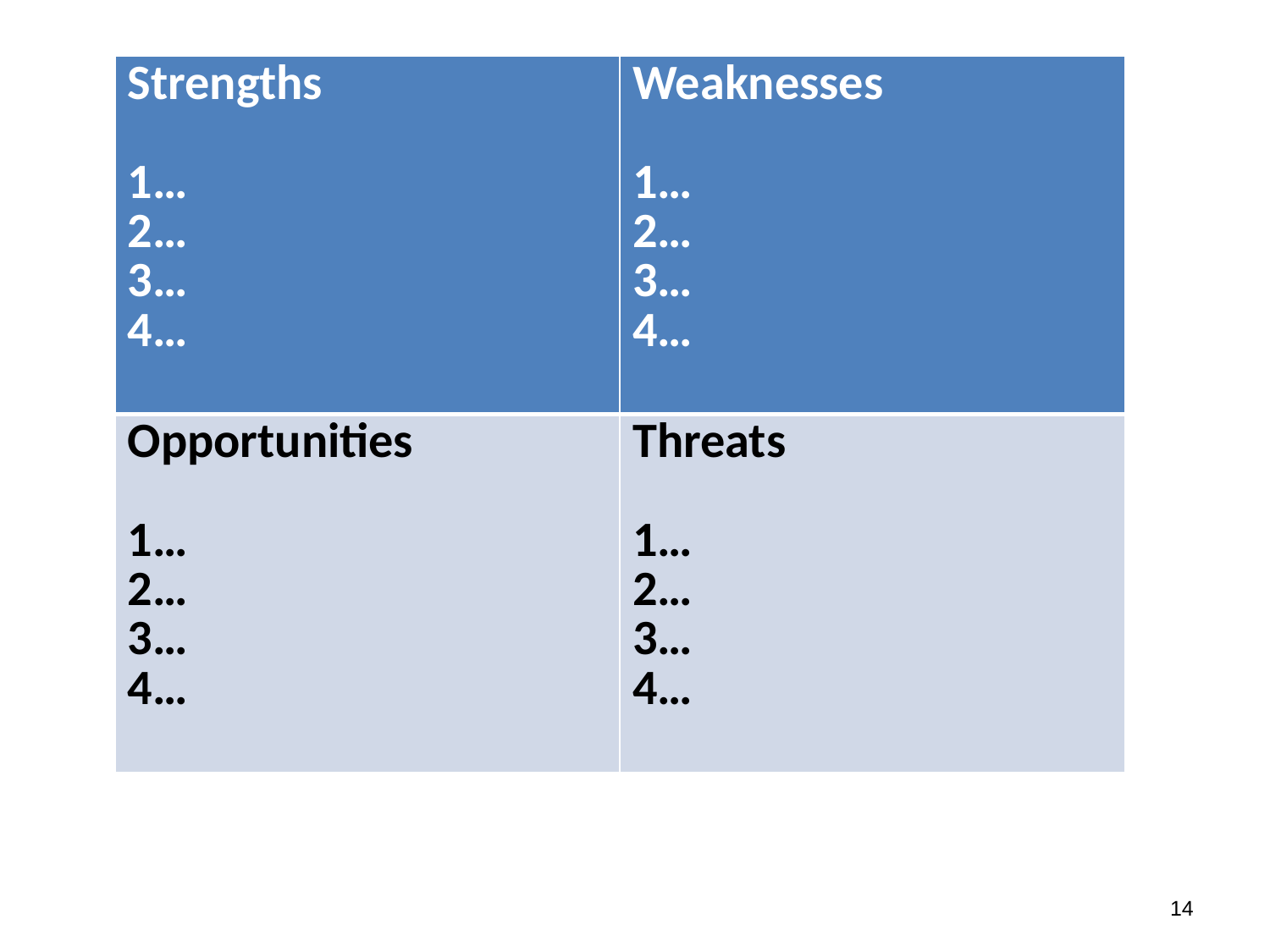

| Strengths 1… 2… 3… 4… | Weaknesses 1… 2… 3… 4… |
| --- | --- |
| Opportunities 1… 2… 3… 4… | Threats 1… 2… 3… 4… |
14